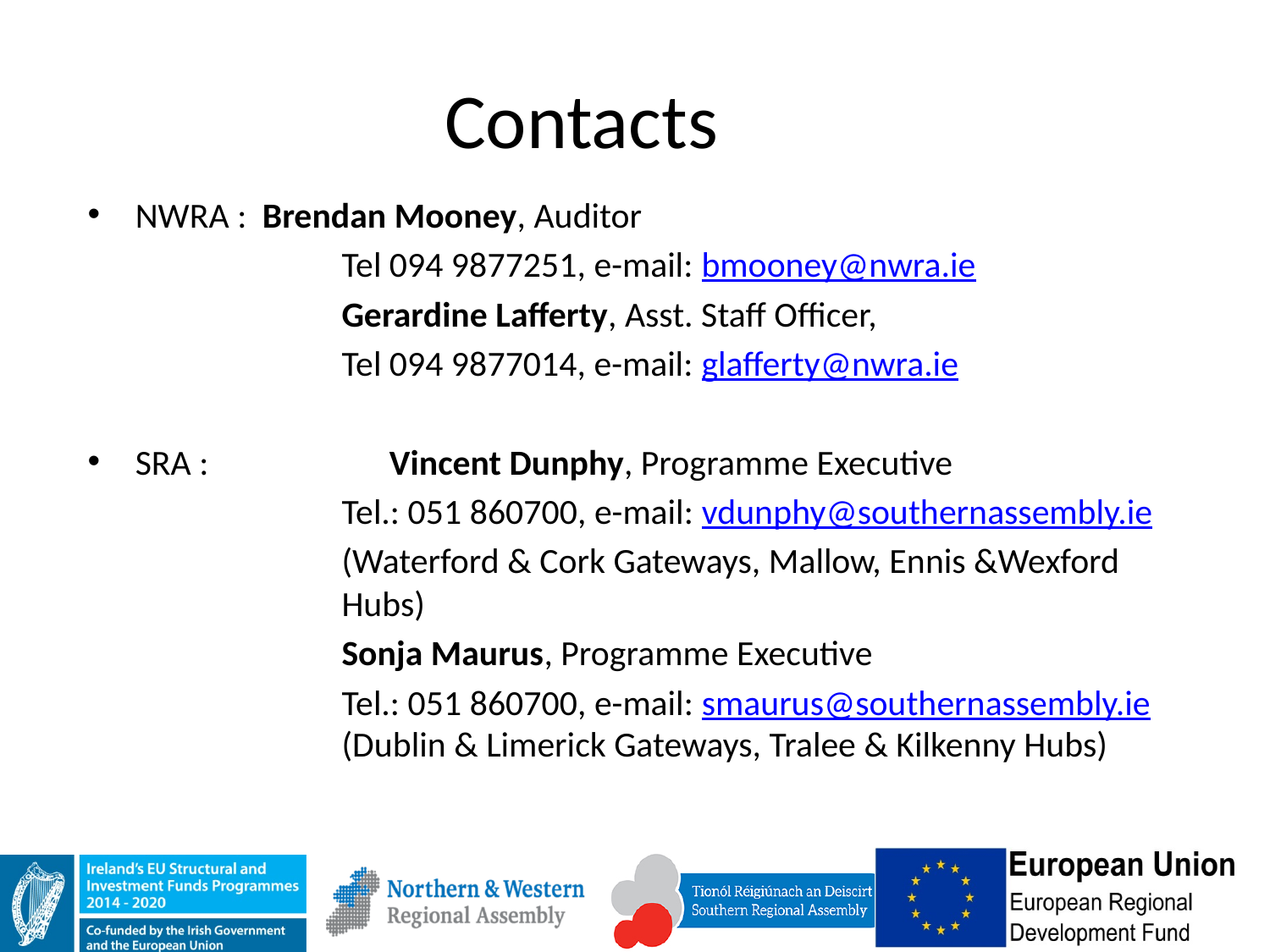

# Contacts
NWRA : 	Brendan Mooney, Auditor
		Tel 094 9877251, e-mail: bmooney@nwra.ie
		Gerardine Lafferty, Asst. Staff Officer,
		Tel 094 9877014, e-mail: glafferty@nwra.ie

SRA :		Vincent Dunphy, Programme Executive
		Tel.: 051 860700, e-mail: vdunphy@southernassembly.ie
		(Waterford & Cork Gateways, Mallow, Ennis &Wexford 		Hubs)
		Sonja Maurus, Programme Executive
		Tel.: 051 860700, e-mail: smaurus@southernassembly.ie 		(Dublin & Limerick Gateways, Tralee & Kilkenny Hubs)